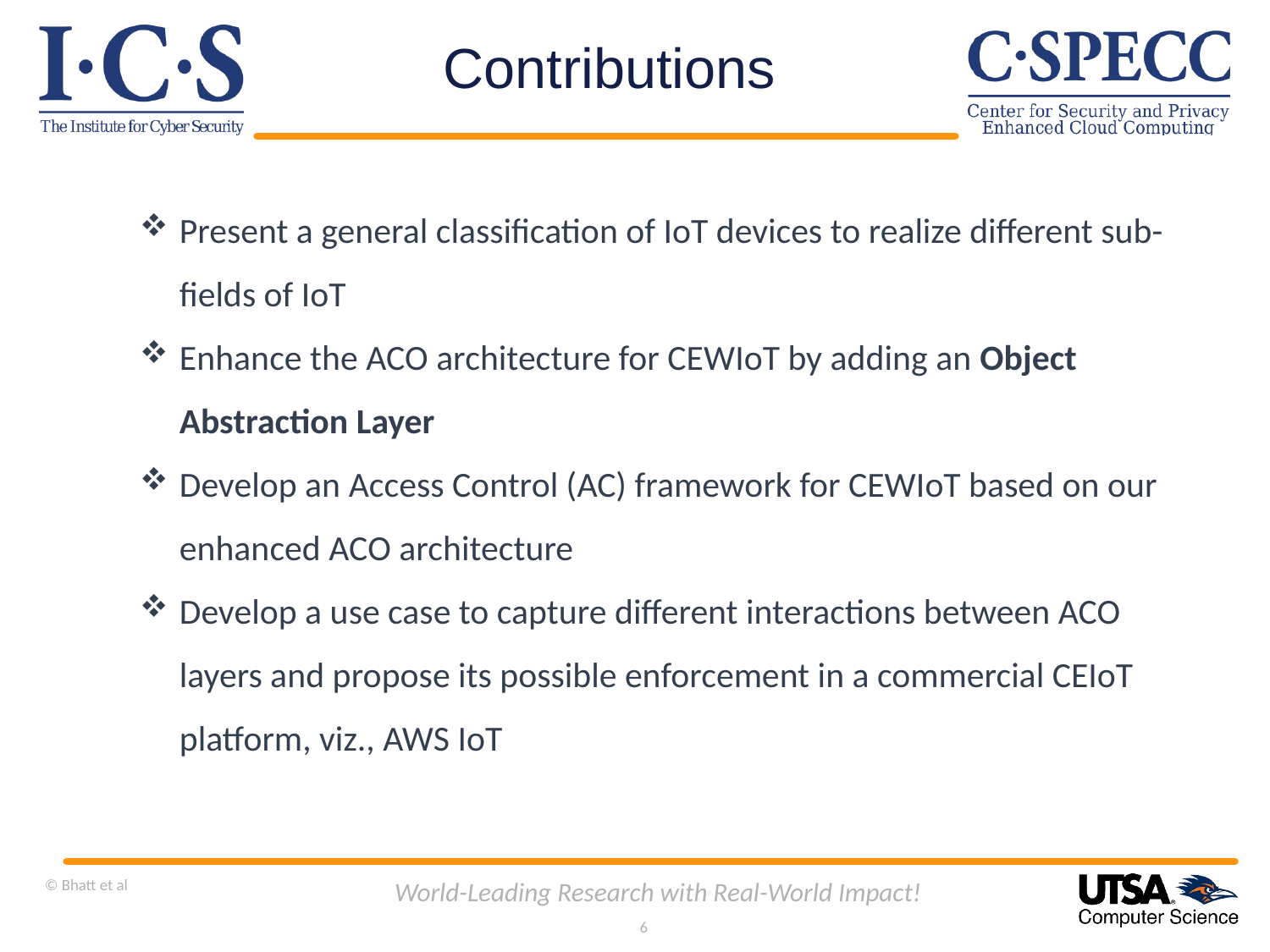

# Contributions
Present a general classification of IoT devices to realize different sub-fields of IoT
Enhance the ACO architecture for CEWIoT by adding an Object Abstraction Layer
Develop an Access Control (AC) framework for CEWIoT based on our enhanced ACO architecture
Develop a use case to capture different interactions between ACO layers and propose its possible enforcement in a commercial CEIoT platform, viz., AWS IoT
© Bhatt et al
World-Leading Research with Real-World Impact!
6